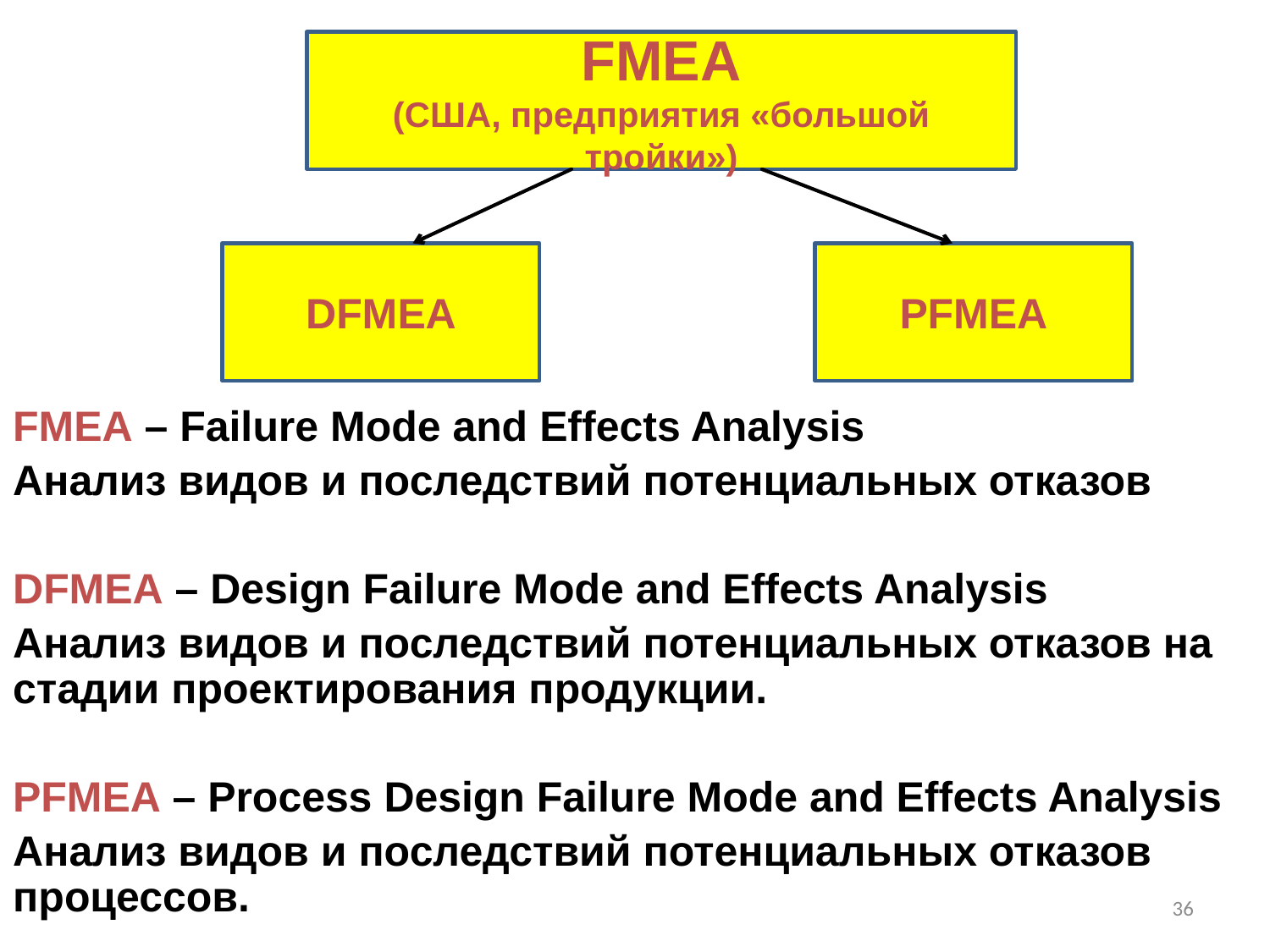

FMEA – Failure Mode and Effects Analysis
Анализ видов и последствий потенциальных отказов

DFMEA – Design Failure Mode and Effects Analysis
Анализ видов и последствий потенциальных отказов на стадии проектирования продукции.

PFMEA – Process Design Failure Mode and Effects Analysis
Анализ видов и последствий потенциальных отказов процессов.

FMEA
(США, предприятия «большой тройки»)
DFMEA
PFMEA
36